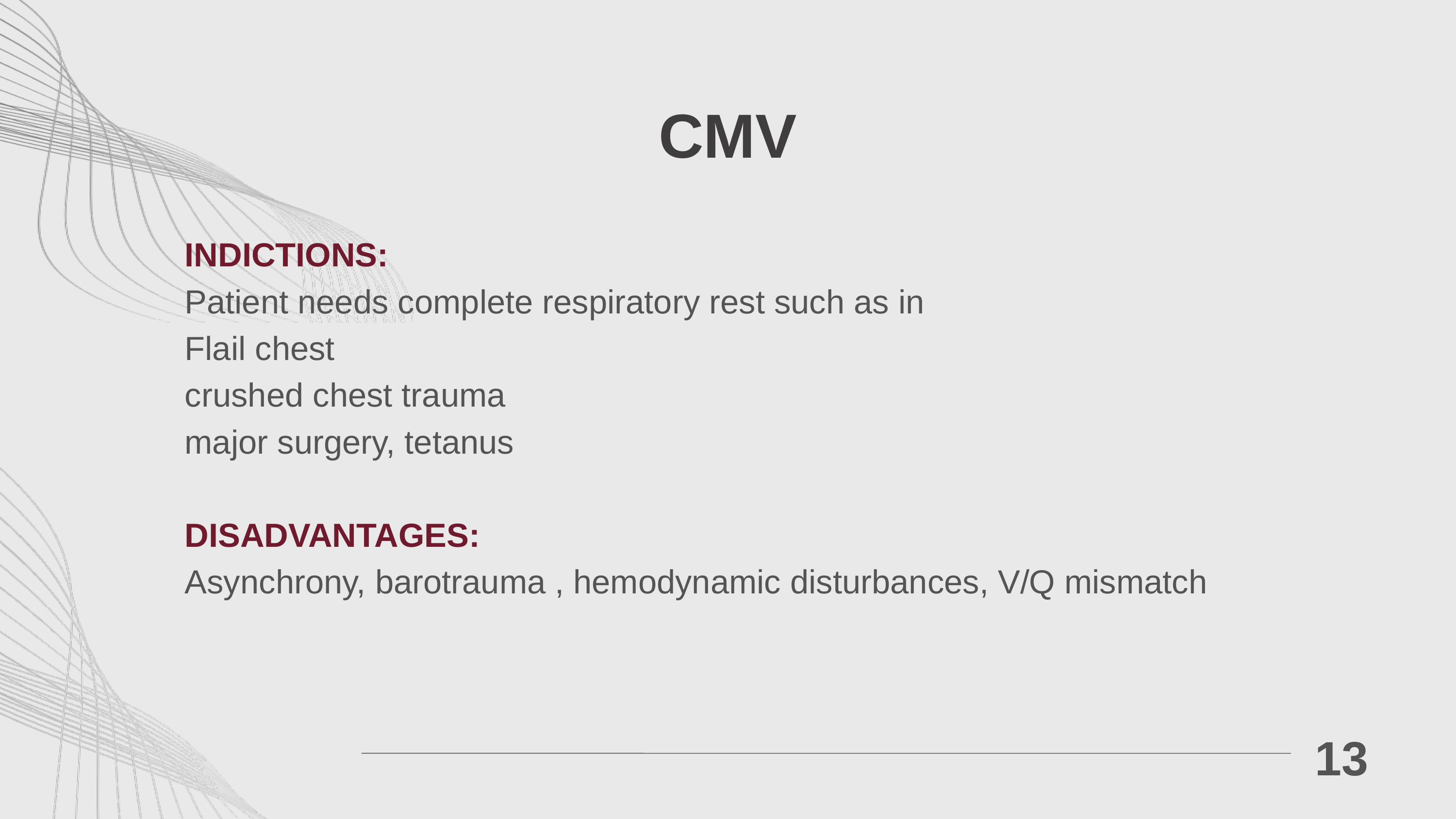

CMV
INDICTIONS:
Patient needs complete respiratory rest such as in
Flail chest
crushed chest trauma
major surgery, tetanus

DISADVANTAGES:
Asynchrony, barotrauma , hemodynamic disturbances, V/Q mismatch

13